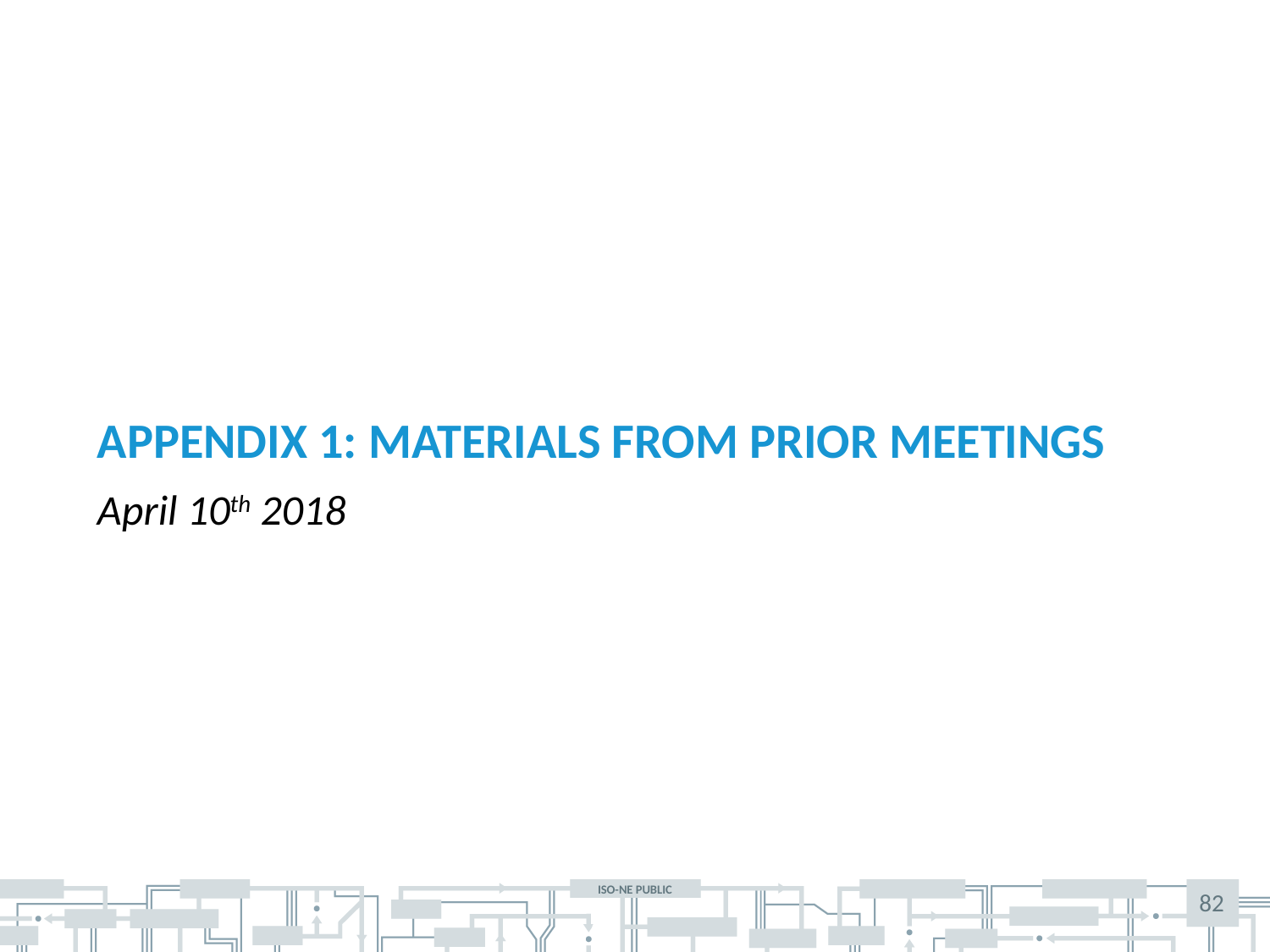

# Appendix 1: Materials From Prior Meetings
April 10th 2018
82